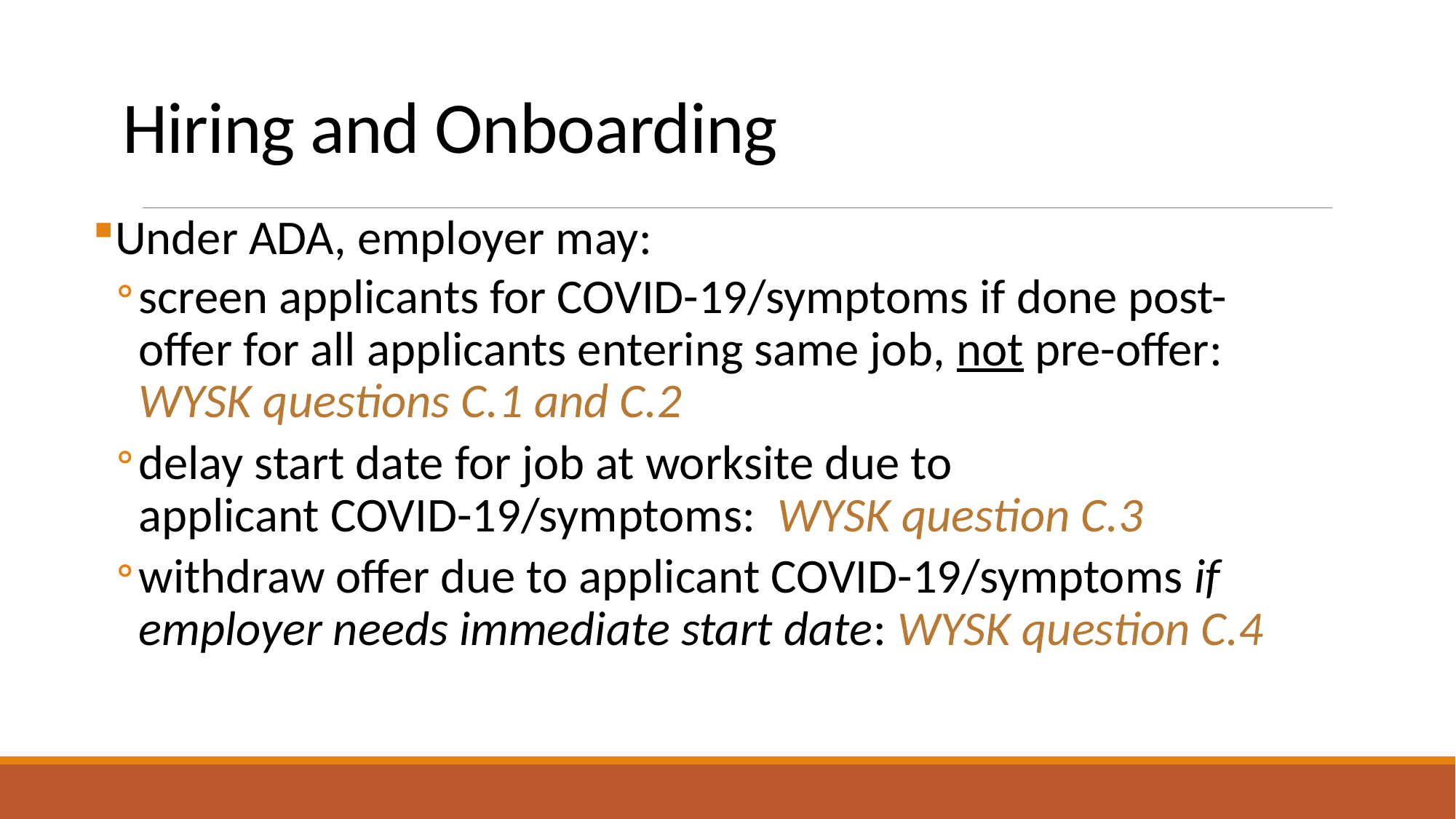

# Hiring and Onboarding
Under ADA, employer may:
screen applicants for COVID-19/symptoms if done post-offer for all applicants entering same job, not pre-offer: WYSK questions C.1 and C.2
delay start date for job at worksite due to applicant COVID-19/symptoms:  WYSK question C.3
withdraw offer due to applicant COVID-19/symptoms if employer needs immediate start date: WYSK question C.4